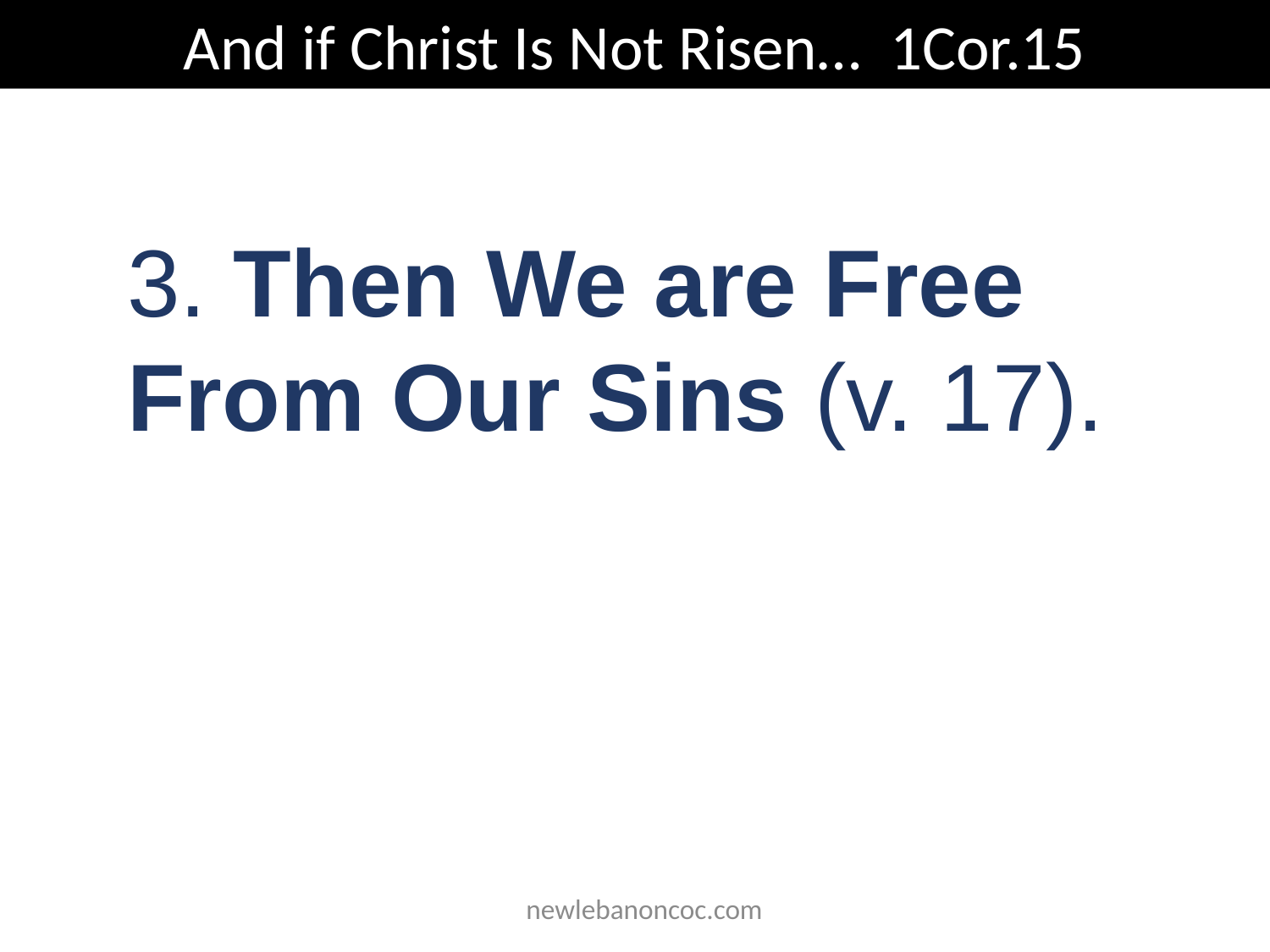

And if Christ Is Not Risen…  1Cor.15
3. Then We are Free From Our Sins (v. 17).
   newlebanoncoc.com